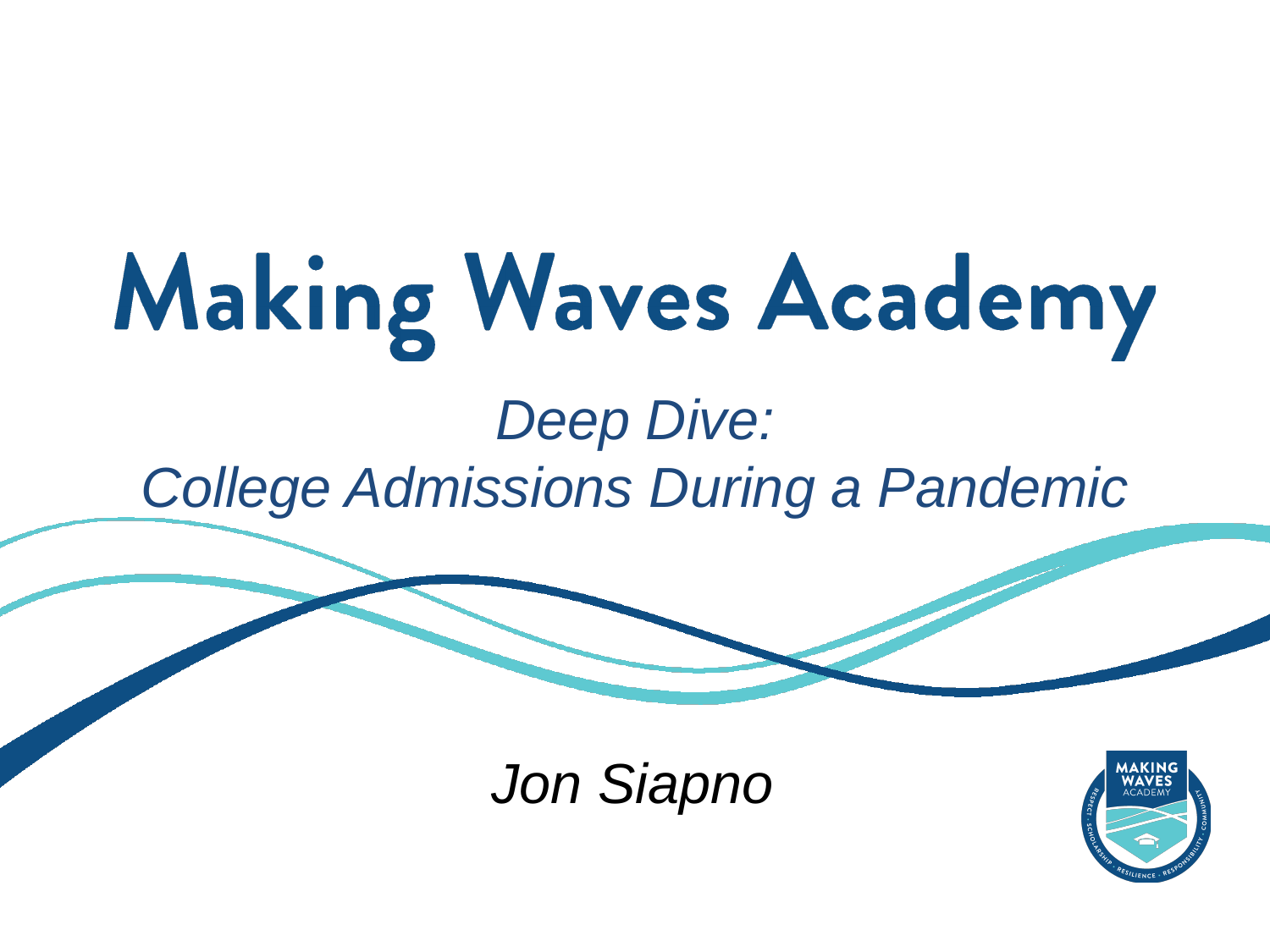

# Deep Dive: College Admissions During a Pandemic
Jon Siapno